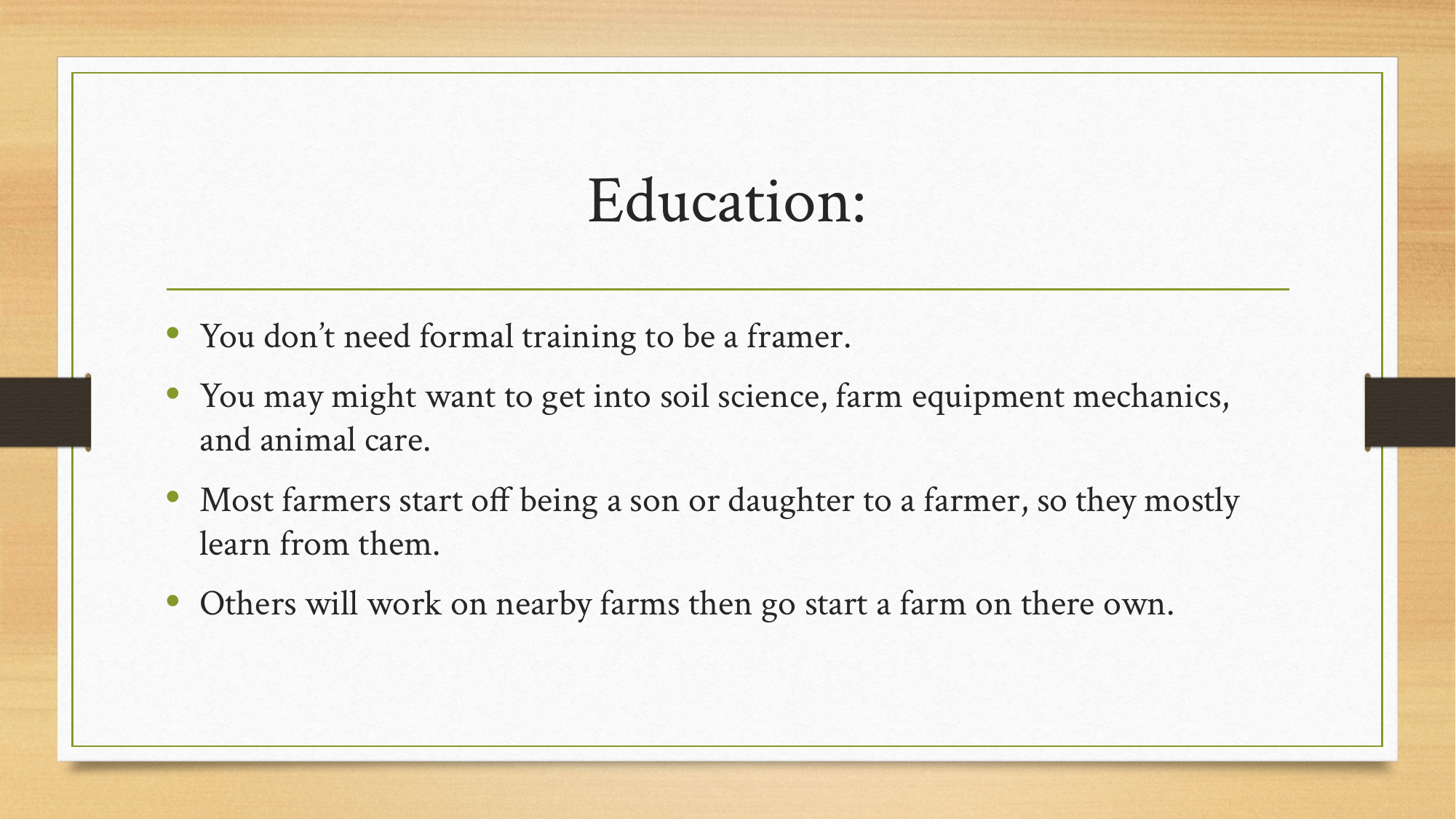

# Education:
You don’t need formal training to be a framer.
You may might want to get into soil science, farm equipment mechanics, and animal care.
Most farmers start off being a son or daughter to a farmer, so they mostly learn from them.
Others will work on nearby farms then go start a farm on there own.